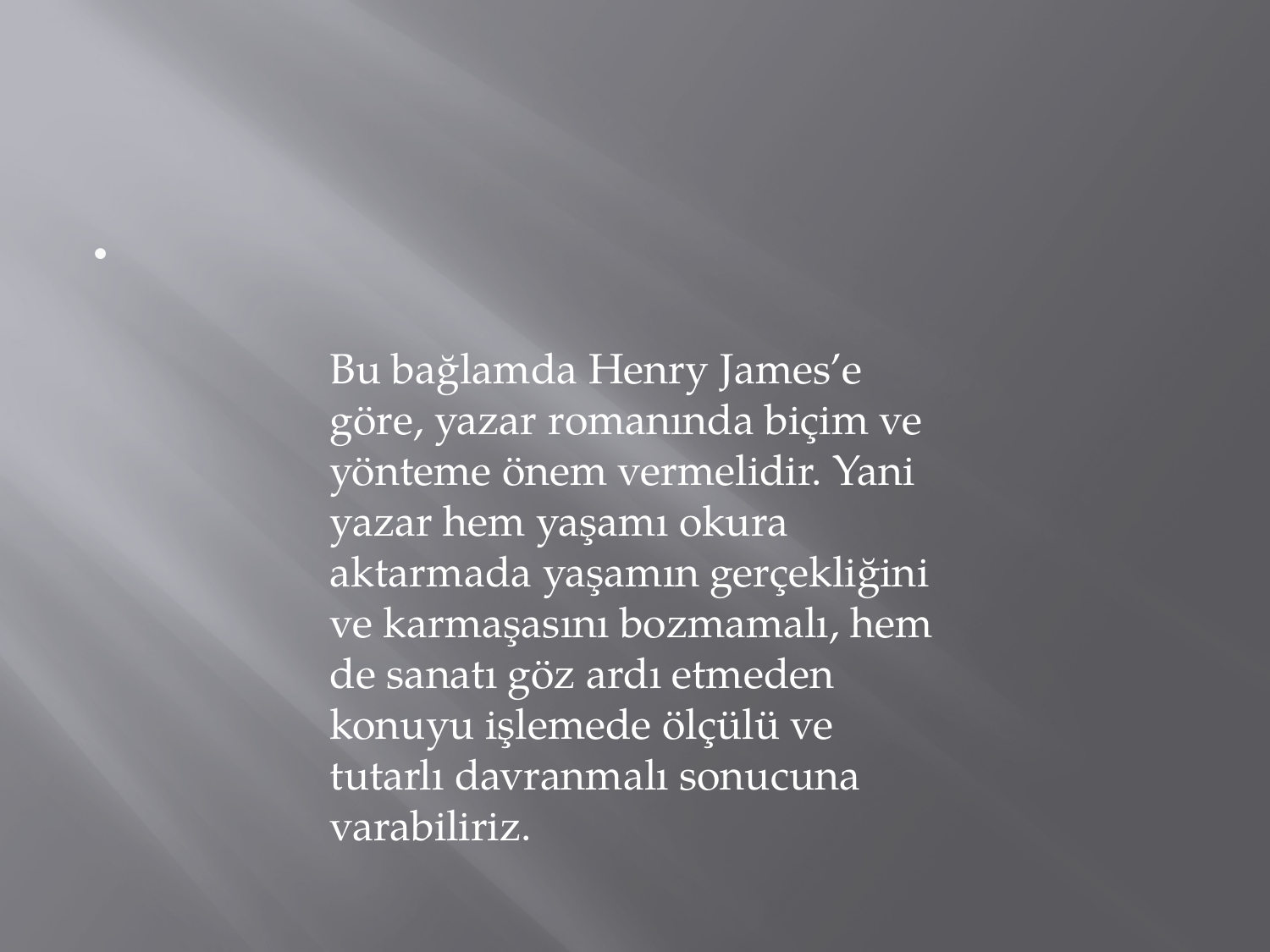

#

Bu bağlamda Henry James’e göre, yazar romanında biçim ve yönteme önem vermelidir. Yani yazar hem yaşamı okura aktarmada yaşamın gerçekliğini ve karmaşasını bozmamalı, hem de sanatı göz ardı etmeden konuyu işlemede ölçülü ve tutarlı davranmalı sonucuna varabiliriz.